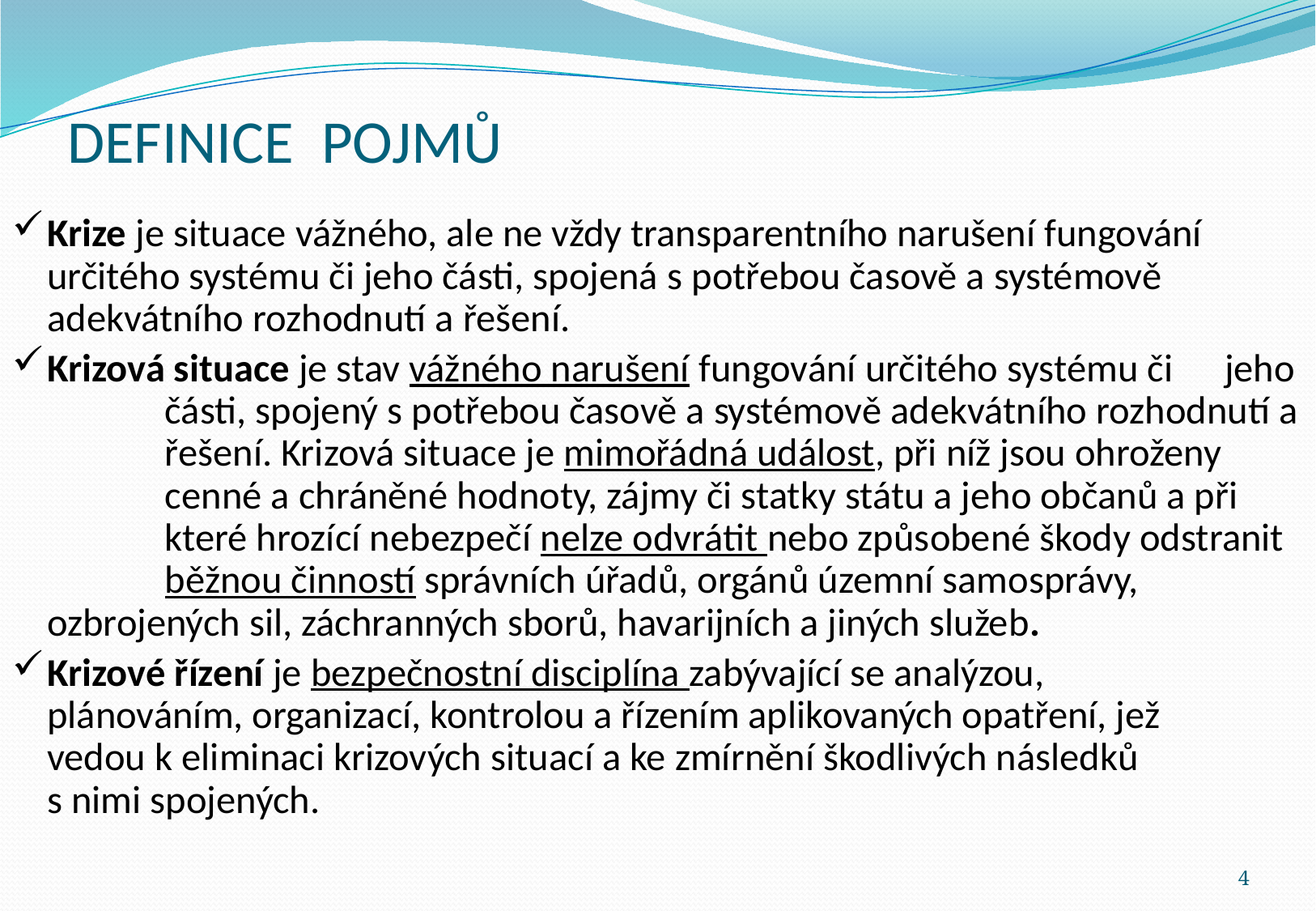

# DEFINICE  POJMŮ
Krize je situace vážného, ale ne vždy transparentního narušení fungování 	určitého systému či jeho části, spojená s potřebou časově a systémově 	adekvátního rozhodnutí a řešení.
Krizová situace je stav vážného narušení fungování určitého systému či 	jeho 	části, spojený s potřebou časově a systémově adekvátního rozhodnutí a 	řešení. Krizová situace je mimořádná událost, při níž jsou ohroženy 	cenné a chráněné hodnoty, zájmy či statky státu a jeho občanů a při 	které hrozící nebezpečí nelze odvrátit nebo způsobené škody odstranit 	běžnou činností správních úřadů, orgánů územní samosprávy, 	ozbrojených sil, záchranných sborů, havarijních a jiných služeb.
Krizové řízení je bezpečnostní disciplína zabývající se analýzou, 	plánováním, organizací, kontrolou a řízením aplikovaných opatření, jež 	vedou k eliminaci krizových situací a ke zmírnění škodlivých následků 	s nimi spojených.

4